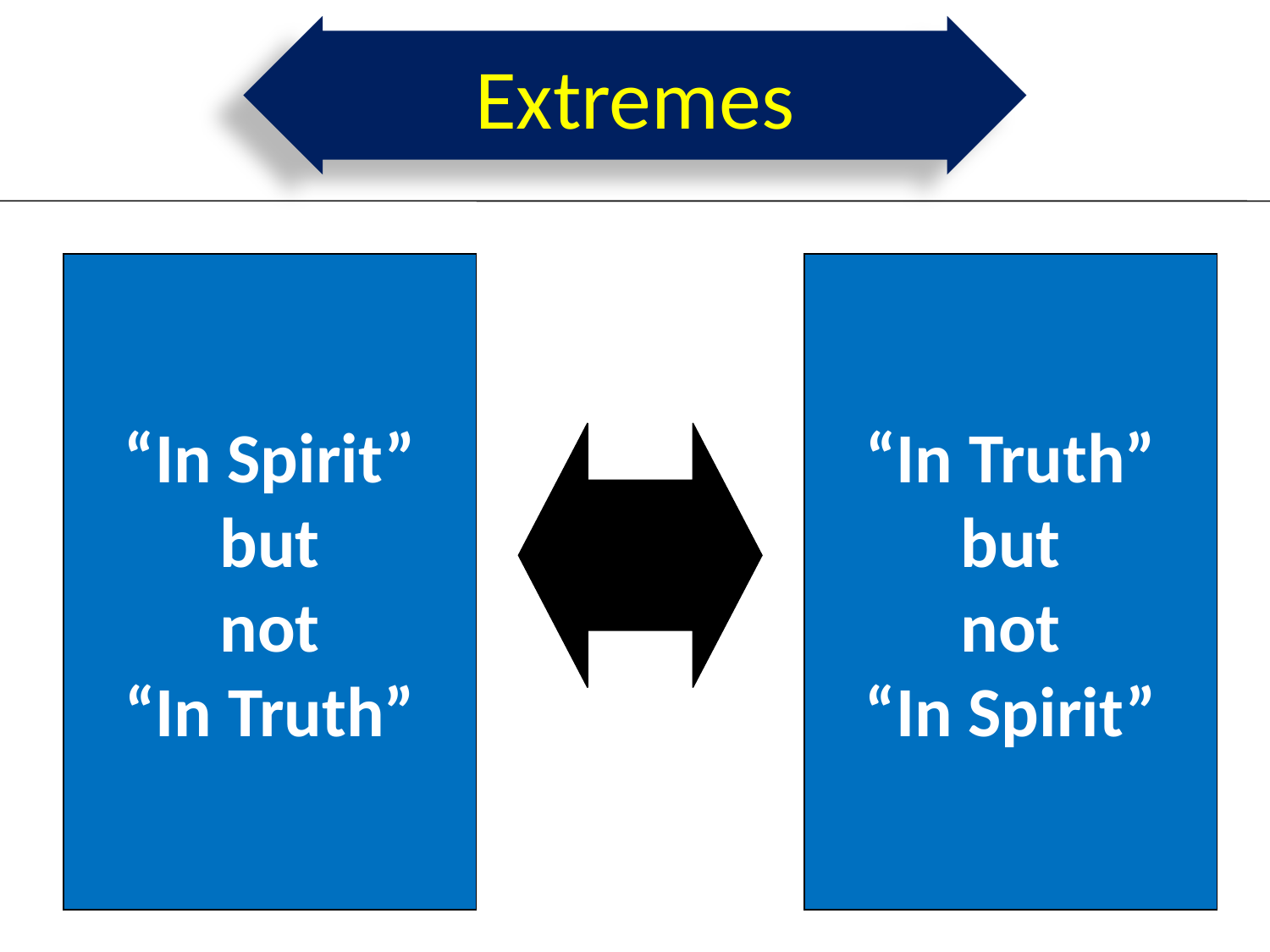

Extremes

“In Spirit”
but
not
“In Truth”
“In Truth”
but
not
“In Spirit”